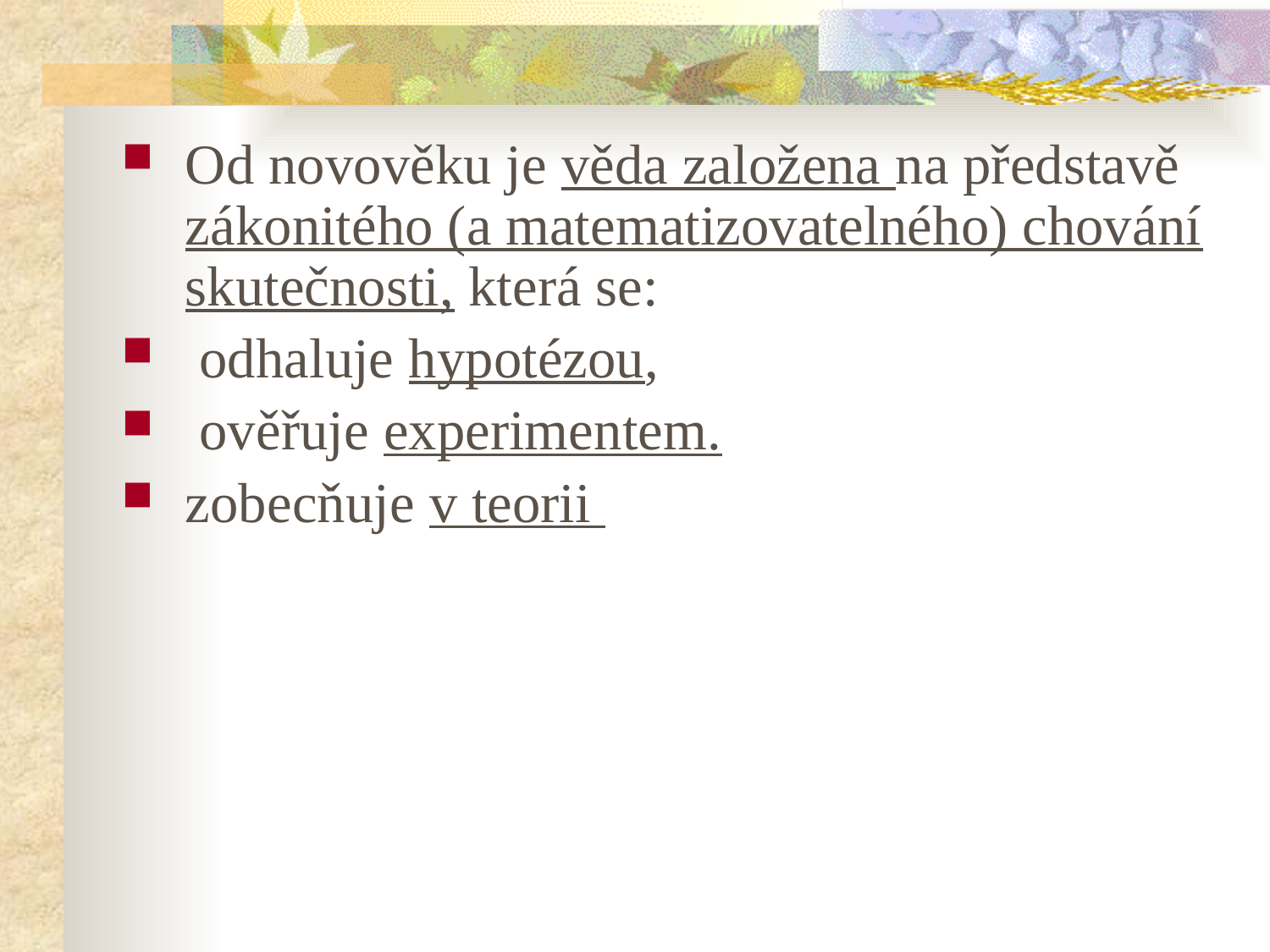

Od novověku je věda založena na představě zákonitého (a matematizovatelného) chování skutečnosti, která se:
 odhaluje hypotézou,
 ověřuje experimentem.
zobecňuje v teorii